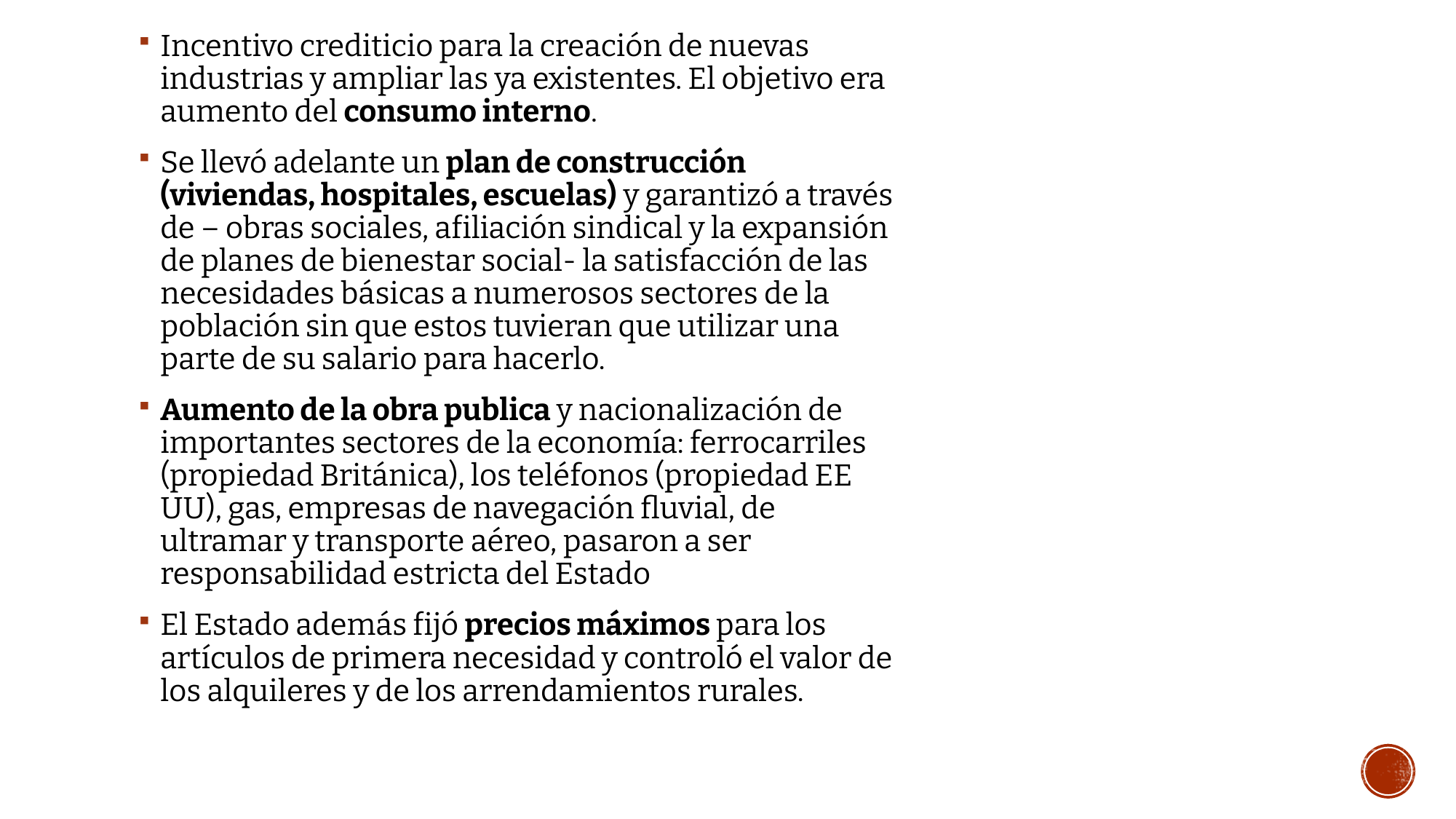

Incentivo crediticio para la creación de nuevas industrias y ampliar las ya existentes. El objetivo era aumento del consumo interno.
Se llevó adelante un plan de construcción (viviendas, hospitales, escuelas) y garantizó a través de – obras sociales, afiliación sindical y la expansión de planes de bienestar social- la satisfacción de las necesidades básicas a numerosos sectores de la población sin que estos tuvieran que utilizar una parte de su salario para hacerlo.
Aumento de la obra publica y nacionalización de importantes sectores de la economía: ferrocarriles (propiedad Británica), los teléfonos (propiedad EE UU), gas, empresas de navegación fluvial, de ultramar y transporte aéreo, pasaron a ser responsabilidad estricta del Estado
El Estado además fijó precios máximos para los artículos de primera necesidad y controló el valor de los alquileres y de los arrendamientos rurales.